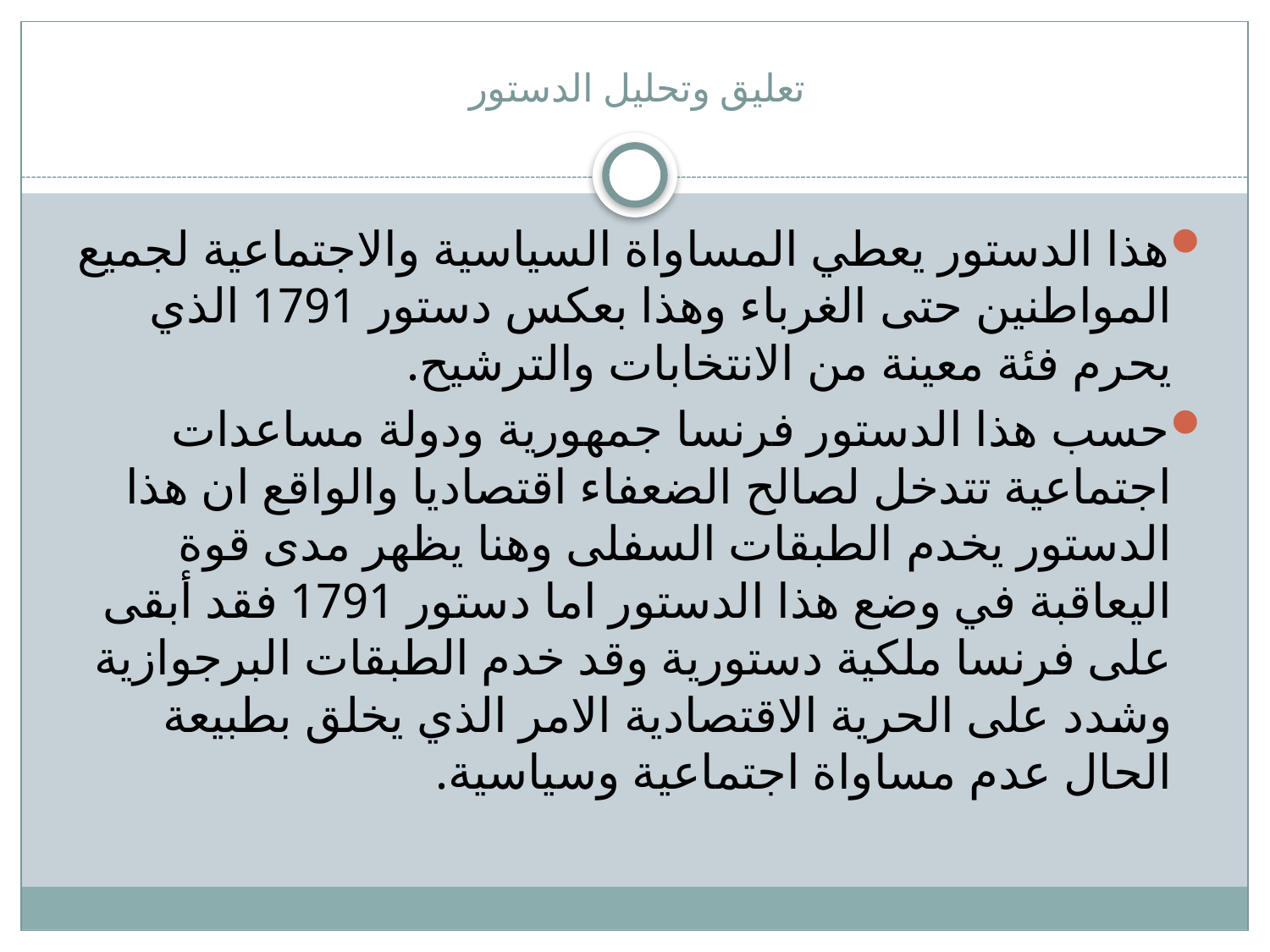

# تعليق وتحليل الدستور
هذا الدستور يعطي المساواة السياسية والاجتماعية لجميع المواطنين حتى الغرباء وهذا بعكس دستور 1791 الذي يحرم فئة معينة من الانتخابات والترشيح.
حسب هذا الدستور فرنسا جمهورية ودولة مساعدات اجتماعية تتدخل لصالح الضعفاء اقتصاديا والواقع ان هذا الدستور يخدم الطبقات السفلى وهنا يظهر مدى قوة اليعاقبة في وضع هذا الدستور اما دستور 1791 فقد أبقى على فرنسا ملكية دستورية وقد خدم الطبقات البرجوازية وشدد على الحرية الاقتصادية الامر الذي يخلق بطبيعة الحال عدم مساواة اجتماعية وسياسية.